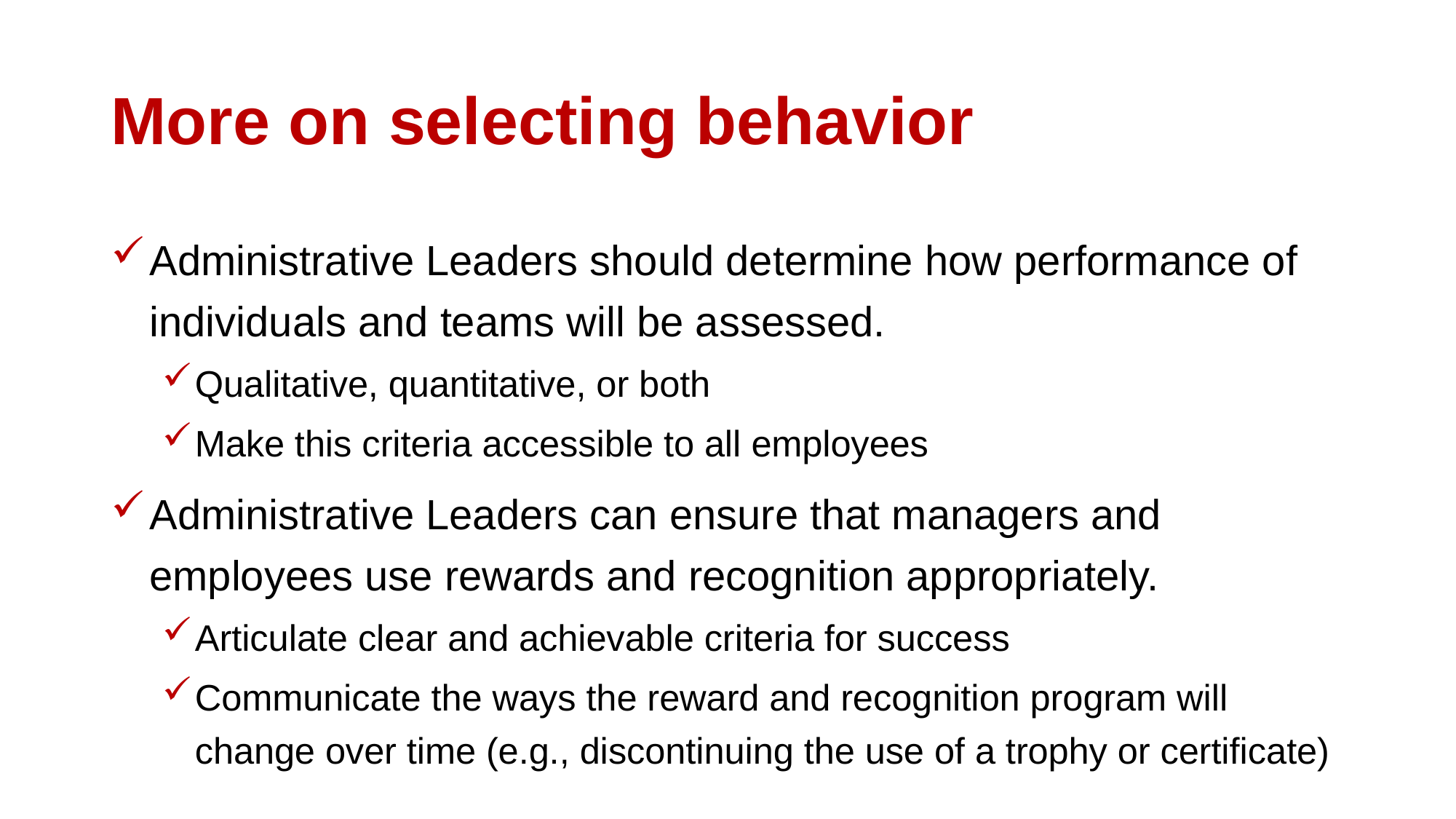

# More on selecting behavior
Administrative Leaders should determine how performance of individuals and teams will be assessed.
Qualitative, quantitative, or both
Make this criteria accessible to all employees
Administrative Leaders can ensure that managers and employees use rewards and recognition appropriately.
Articulate clear and achievable criteria for success
Communicate the ways the reward and recognition program will change over time (e.g., discontinuing the use of a trophy or certificate)